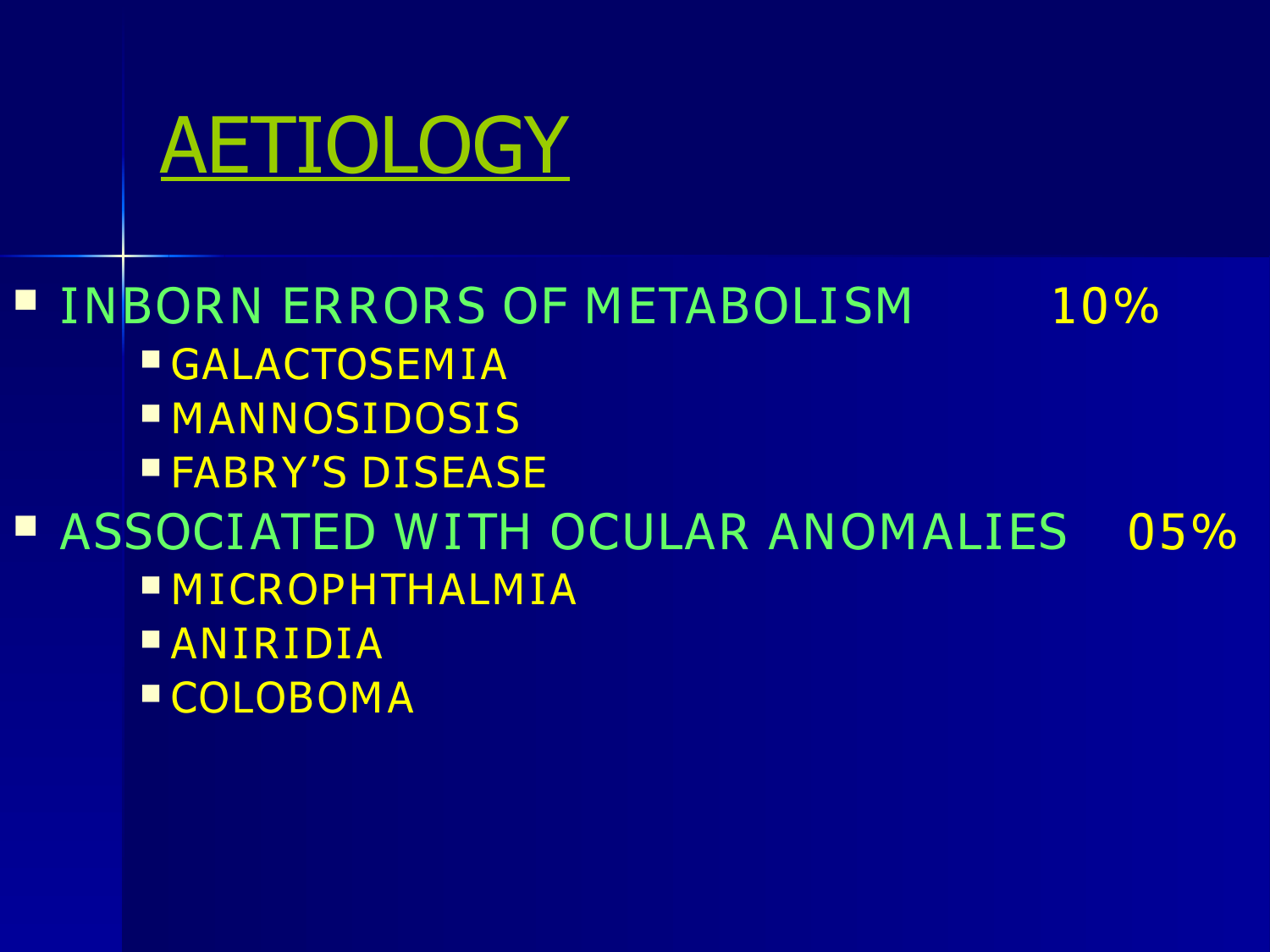

# AETIOLOGY
INBORN ERRORS OF METABOLISM	       10%
GALACTOSEMIA
MANNOSIDOSIS
FABRY’S DISEASE
ASSOCIATED WITH OCULAR ANOMALIES    05%
MICROPHTHALMIA
ANIRIDIA
COLOBOMA